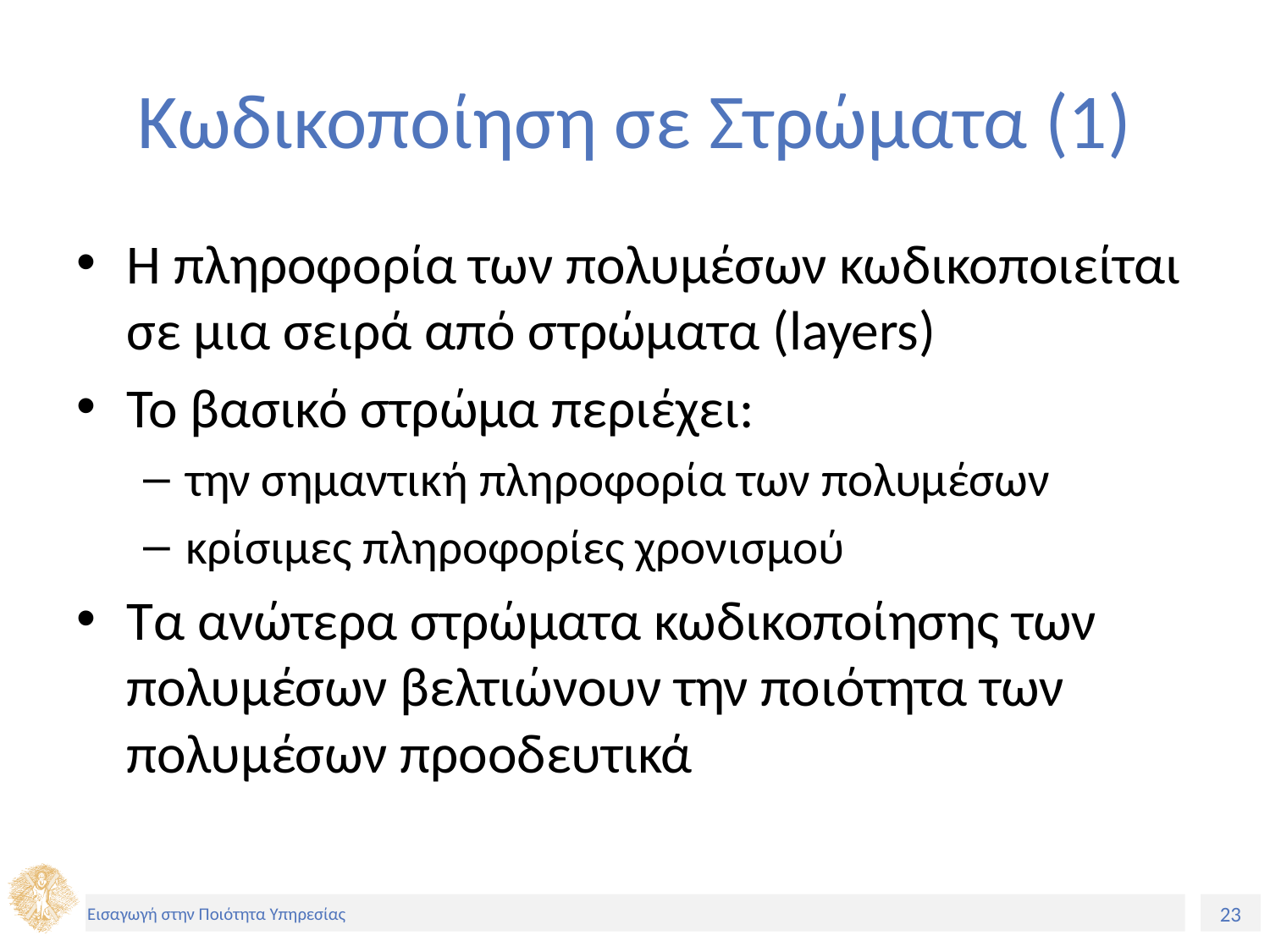

# Κωδικοποίηση σε Στρώματα (1)
Η πληροφορία των πολυμέσων κωδικοποιείται σε μια σειρά από στρώματα (layers)
Το βασικό στρώμα περιέχει:
την σημαντική πληροφορία των πολυμέσων
κρίσιμες πληροφορίες χρονισμού
Τα ανώτερα στρώματα κωδικοποίησης των πολυμέσων βελτιώνουν την ποιότητα των πολυμέσων προοδευτικά